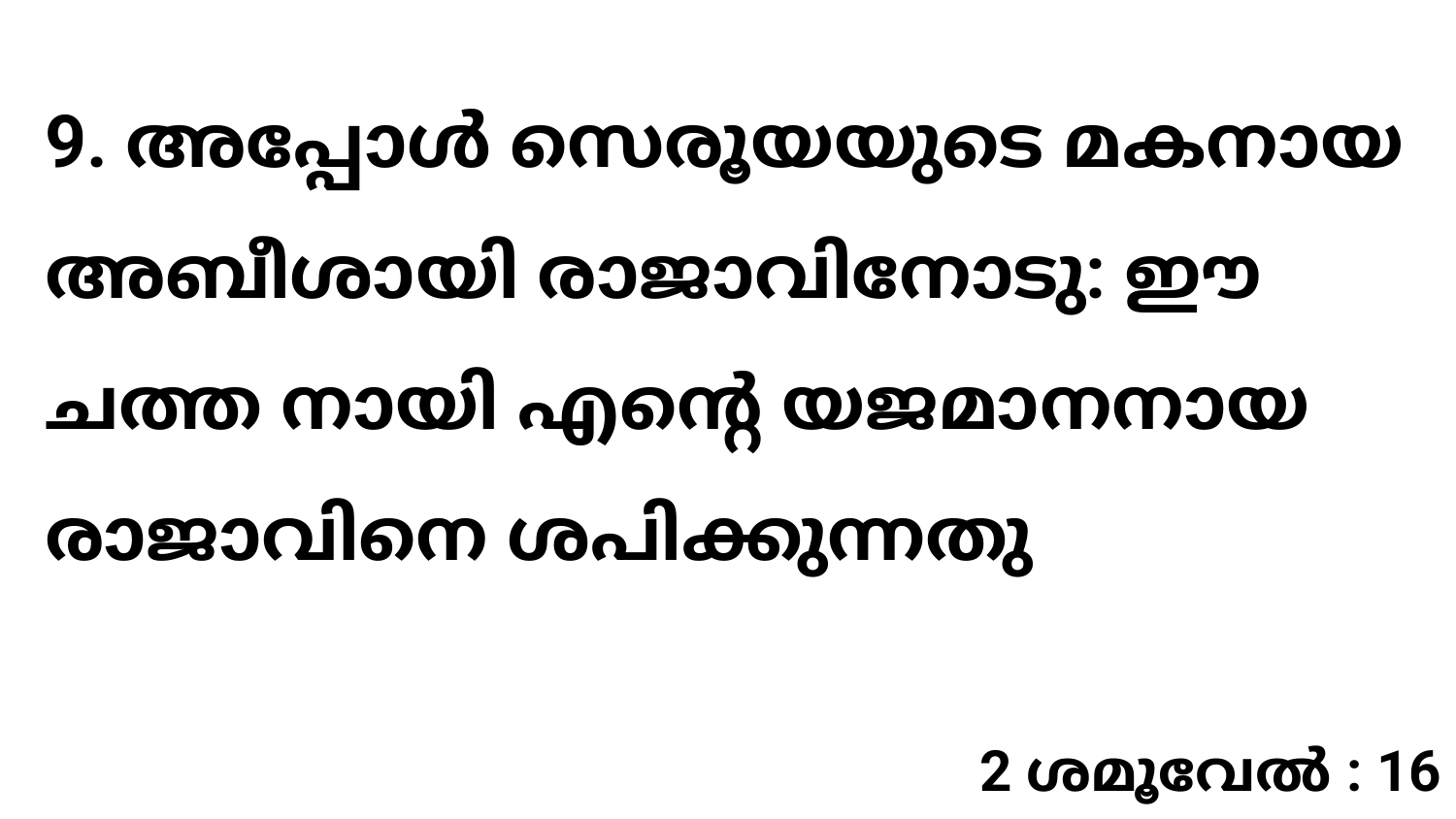

9. അപ്പോൾ സെരൂയയുടെ മകനായ അബീശായി രാജാവിനോടു: ഈ ചത്ത നായി എന്റെ യജമാനനായ രാജാവിനെ ശപിക്കുന്നതു
2 ശമൂവേൽ : 16